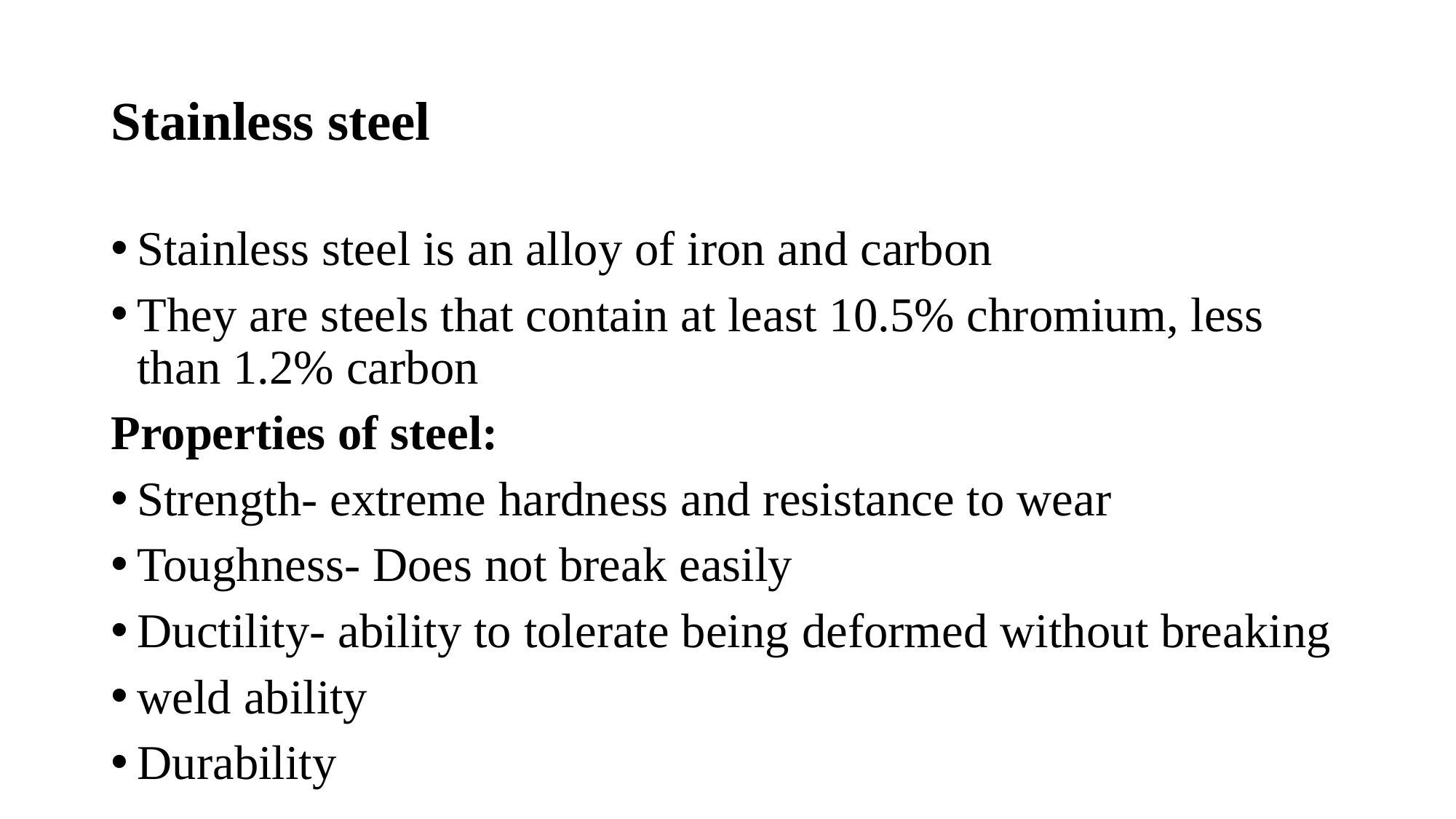

# Stainless steel
Stainless steel is an alloy of iron and carbon
They are steels that contain at least 10.5% chromium, less than 1.2% carbon
Properties of steel:
Strength- extreme hardness and resistance to wear
Toughness- Does not break easily
Ductility- ability to tolerate being deformed without breaking
weld ability
Durability